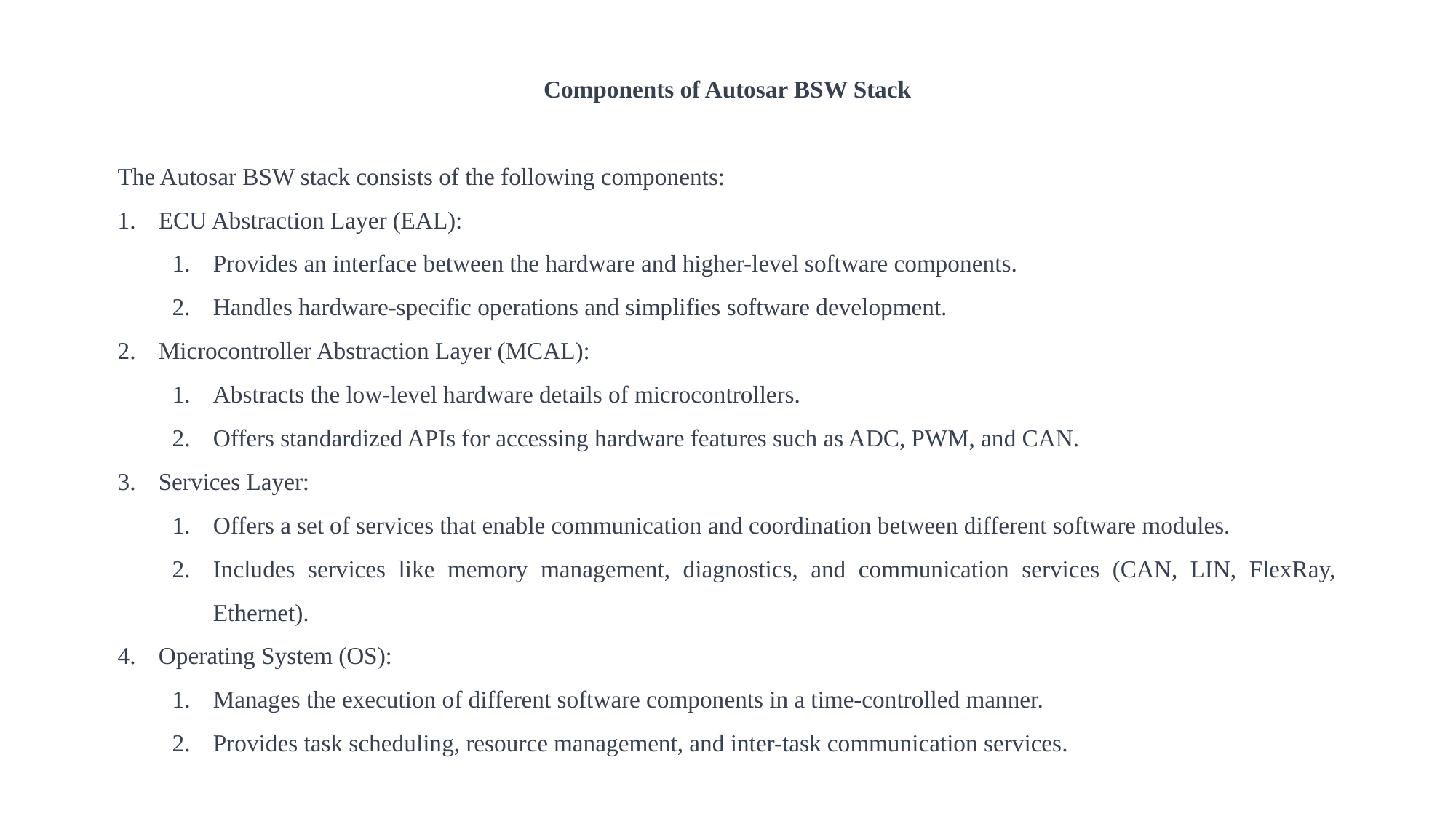

Components of Autosar BSW Stack

The Autosar BSW stack consists of the following components:
ECU Abstraction Layer (EAL):
Provides an interface between the hardware and higher-level software components.
Handles hardware-specific operations and simplifies software development.
Microcontroller Abstraction Layer (MCAL):
Abstracts the low-level hardware details of microcontrollers.
Offers standardized APIs for accessing hardware features such as ADC, PWM, and CAN.
Services Layer:
Offers a set of services that enable communication and coordination between different software modules.
Includes services like memory management, diagnostics, and communication services (CAN, LIN, FlexRay, Ethernet).
Operating System (OS):
Manages the execution of different software components in a time-controlled manner.
Provides task scheduling, resource management, and inter-task communication services.